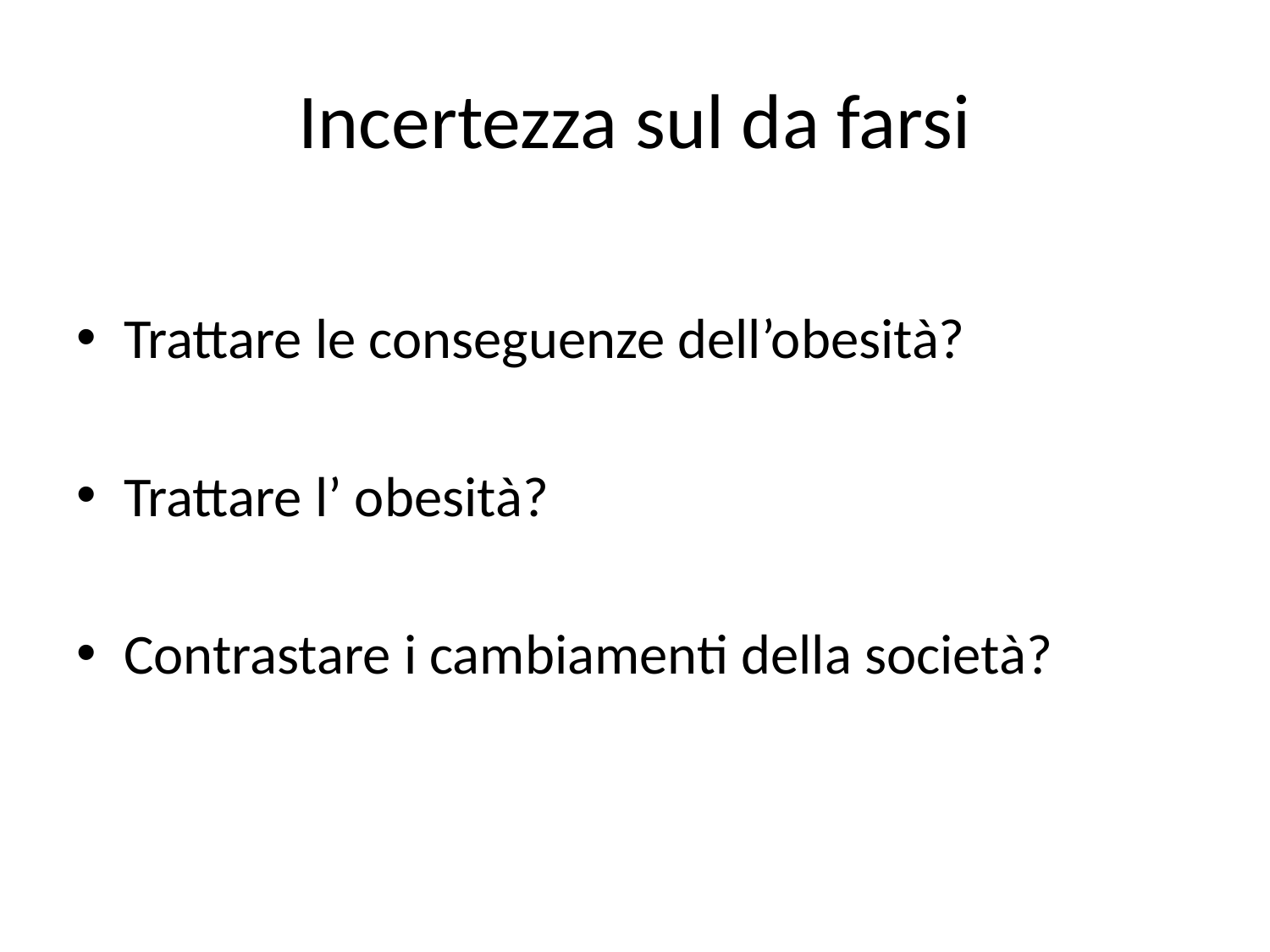

# Incertezza sul da farsi
Trattare le conseguenze dell’obesità?

Trattare l’ obesità?

Contrastare i cambiamenti della società?